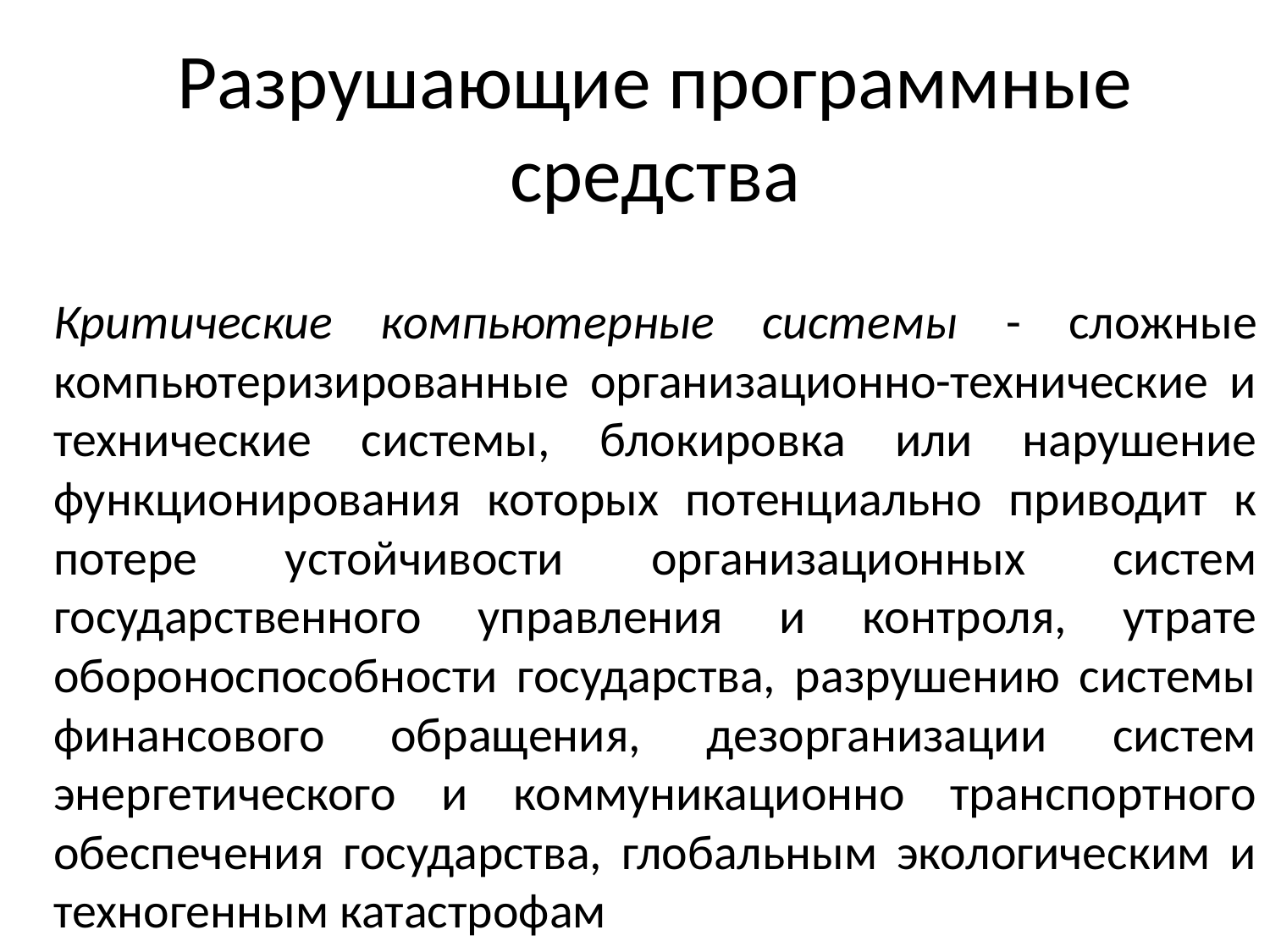

# Разрушающие программные средства
Критическиe компьютерныe системы - сложные компьютеризированные организационно-технические и технические системы, блокировка или нарушение функционирования которых потенциально приводит к потере устойчивости организационных систем государственного управления и контроля, утрате обороноспособности государства, разрушению системы финансового обращения, дезорганизации систем энергетического и коммуникационно транспортного обеспечения государства, глобальным экологическим и техногенным катастрофам